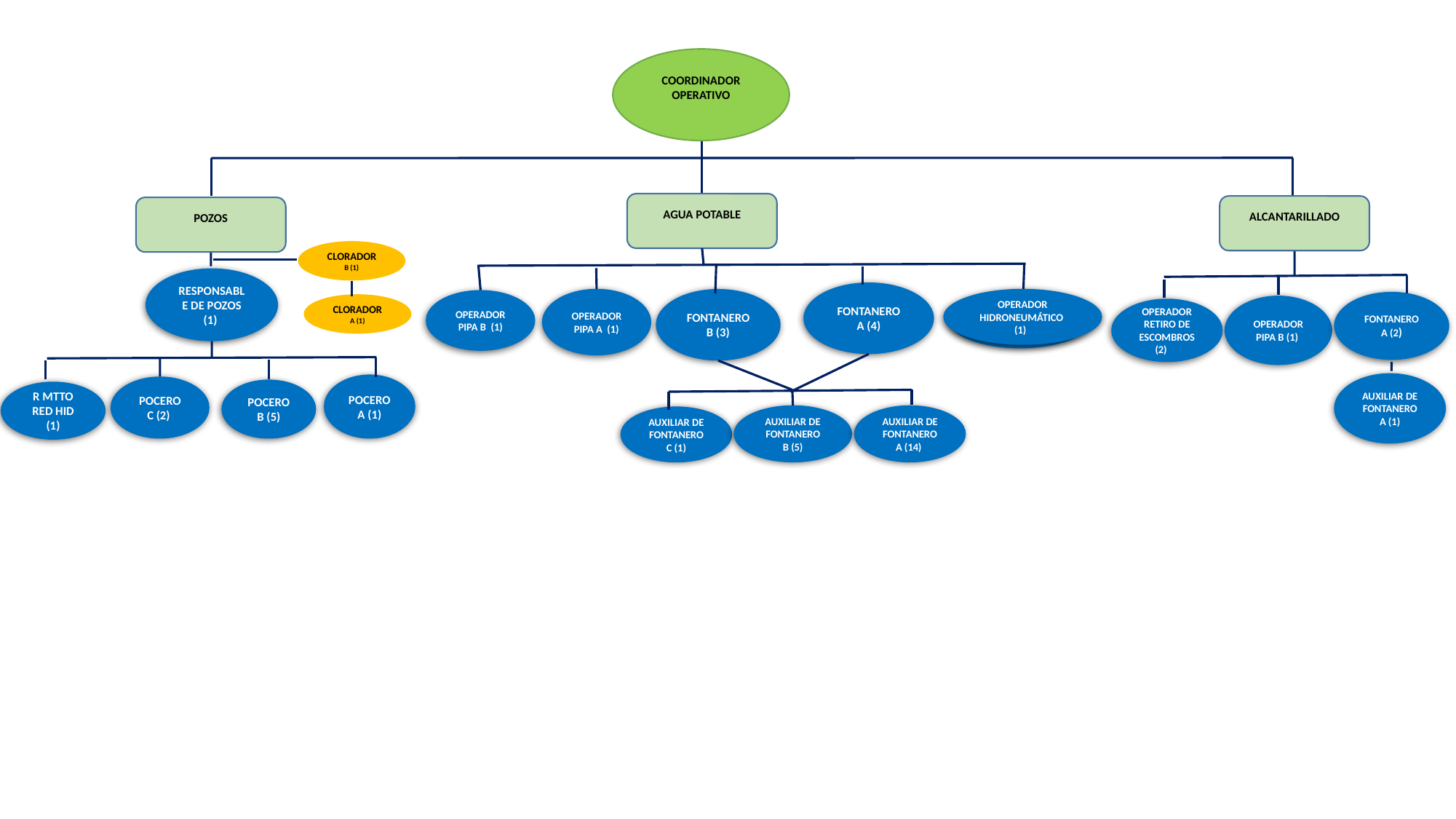

COORDINADOR
OPERATIVO

AGUA POTABLE

ALCANTARILLADO

POZOS

CLORADOR B (1)
RESPONSABLE DE POZOS (1)
FONTANERO A (4)
OPERADOR PIPA A  (1)
OPERADOR HIDRONEUMÁTICO  (1)
FONTANERO B (3)
OPERADOR PIPA B  (1)
FONTANERO A (2)
OPERADOR HIDRONEUMÁTICO  (1)
CLORADOR A (1)
OPERADOR PIPA B (1)
OPERADOR RETIRO DE ESCOMBROS (2)
AUXILIAR DE FONTANERO A (1)
POCERO A (1)
POCERO C (2)
POCERO B (5)
R MTTO RED HID (1)
AUXILIAR DE FONTANERO A (14)
AUXILIAR DE FONTANERO B (5)
AUXILIAR DE FONTANERO C (1)